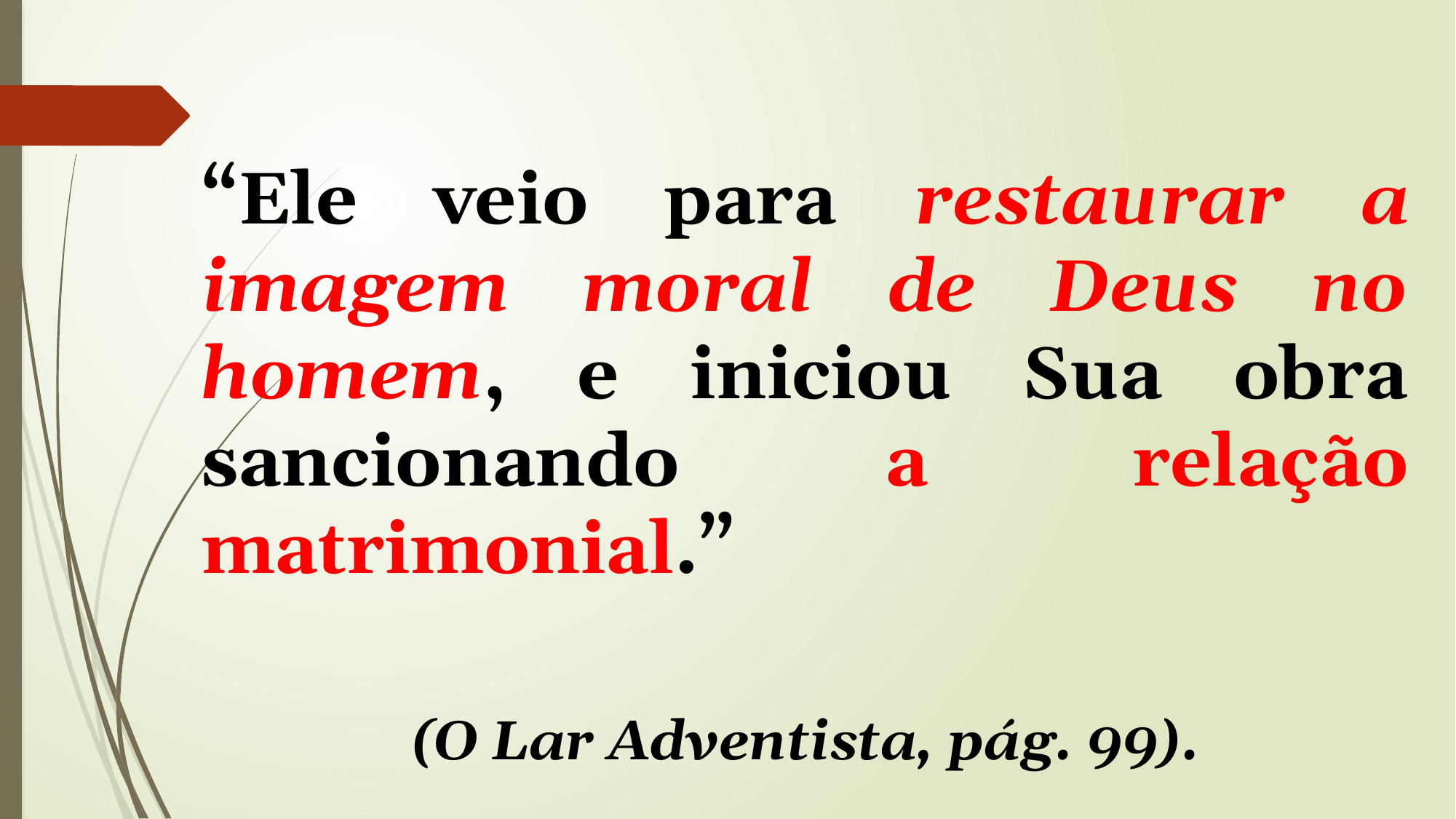

“Ele veio para restaurar a imagem moral de Deus no homem, e iniciou Sua obra sancionando a relação matrimonial.”

(O Lar Adventista, pág. 99).